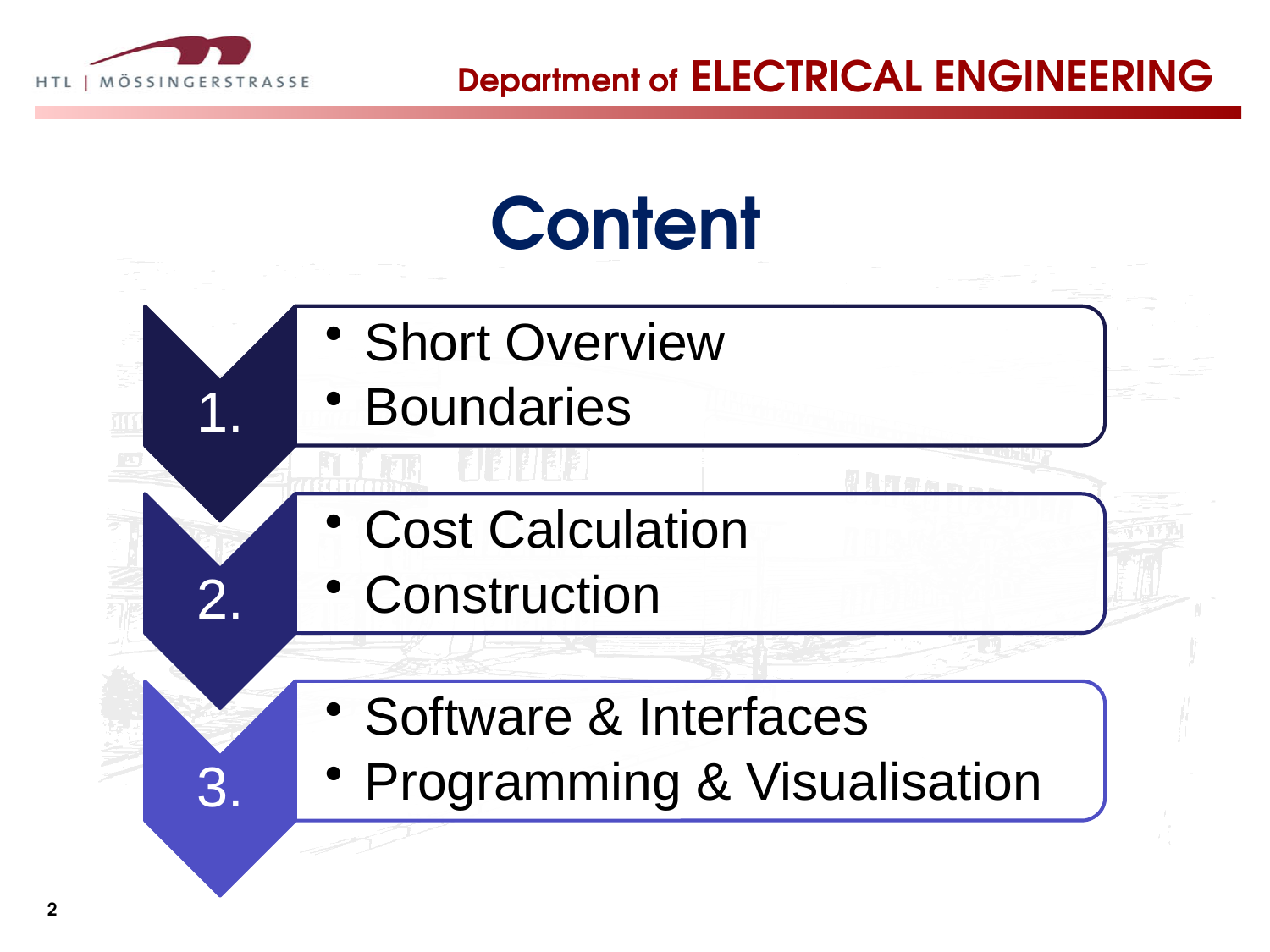

# Content
1.
Short Overview
Boundaries
2.
Cost Calculation
Construction
3.
Software & Interfaces
Programming & Visualisation